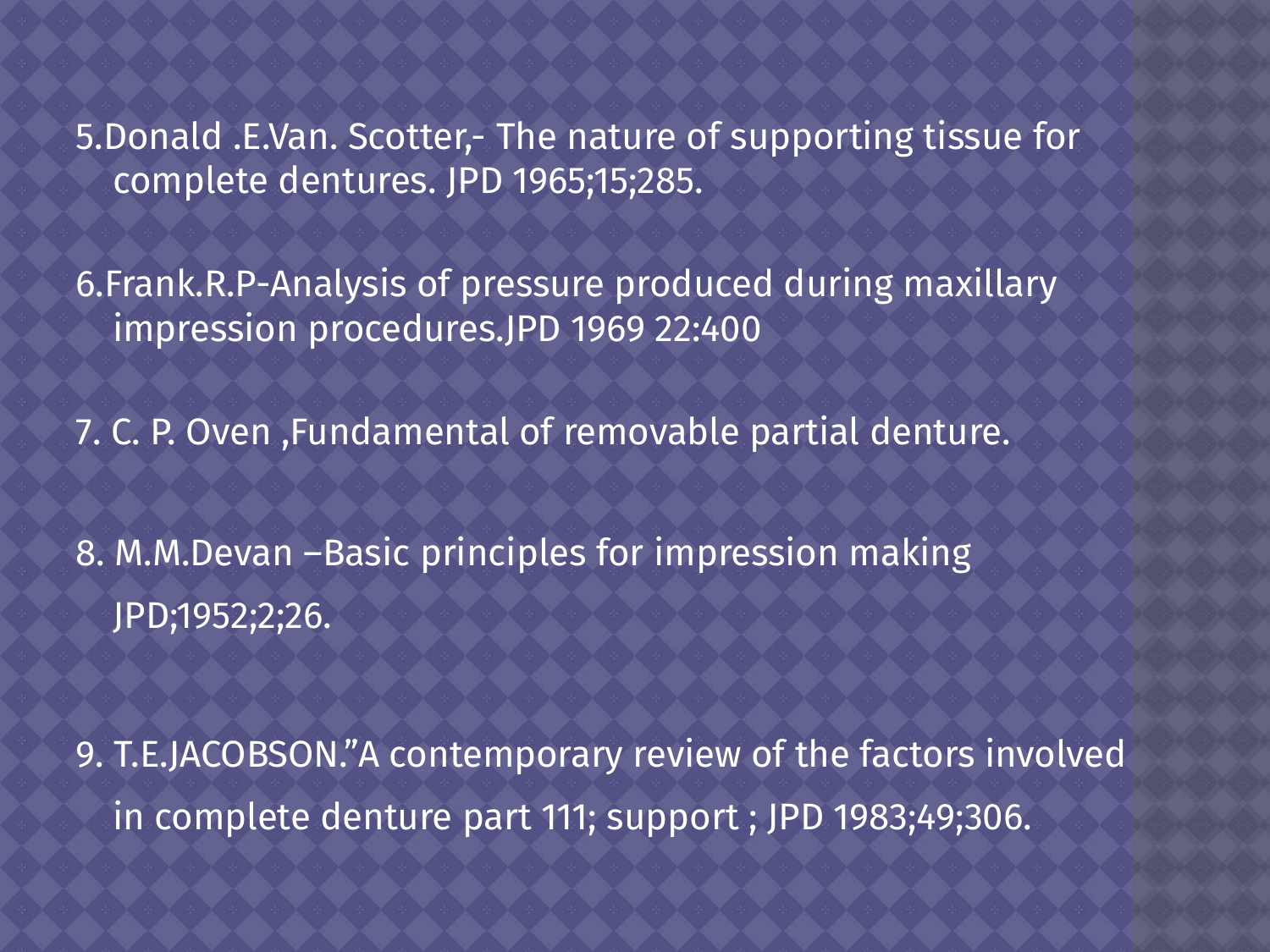

5.Donald .E.Van. Scotter,- The nature of supporting tissue for complete dentures. JPD 1965;15;285.

6.Frank.R.P-Analysis of pressure produced during maxillary impression procedures.JPD 1969 22:400

7. C. P. Oven ,Fundamental of removable partial denture.

8. M.M.Devan –Basic principles for impression making JPD;1952;2;26.

9. T.E.JACOBSON.”A contemporary review of the factors involved in complete denture part 111; support ; JPD 1983;49;306.